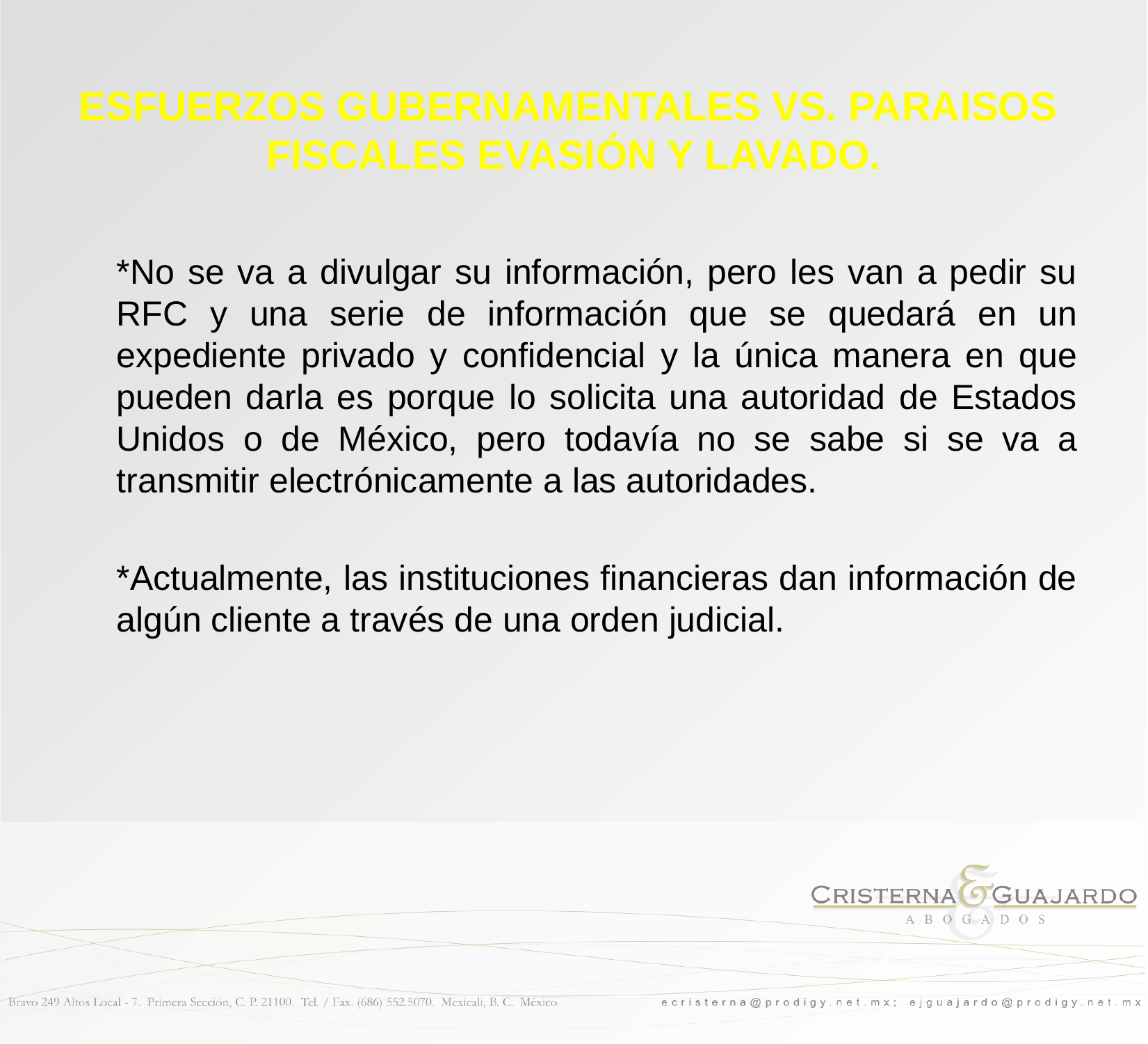

# ESFUERZOS GUBERNAMENTALES VS. PARAISOS  FISCALES EVASIÓN Y LAVADO.
	*No se va a divulgar su información, pero les van a pedir su RFC y una serie de información que se quedará en un expediente privado y confidencial y la única manera en que pueden darla es porque lo solicita una autoridad de Estados Unidos o de México, pero todavía no se sabe si se va a transmitir electrónicamente a las autoridades.

	*Actualmente, las instituciones financieras dan información de algún cliente a través de una orden judicial.